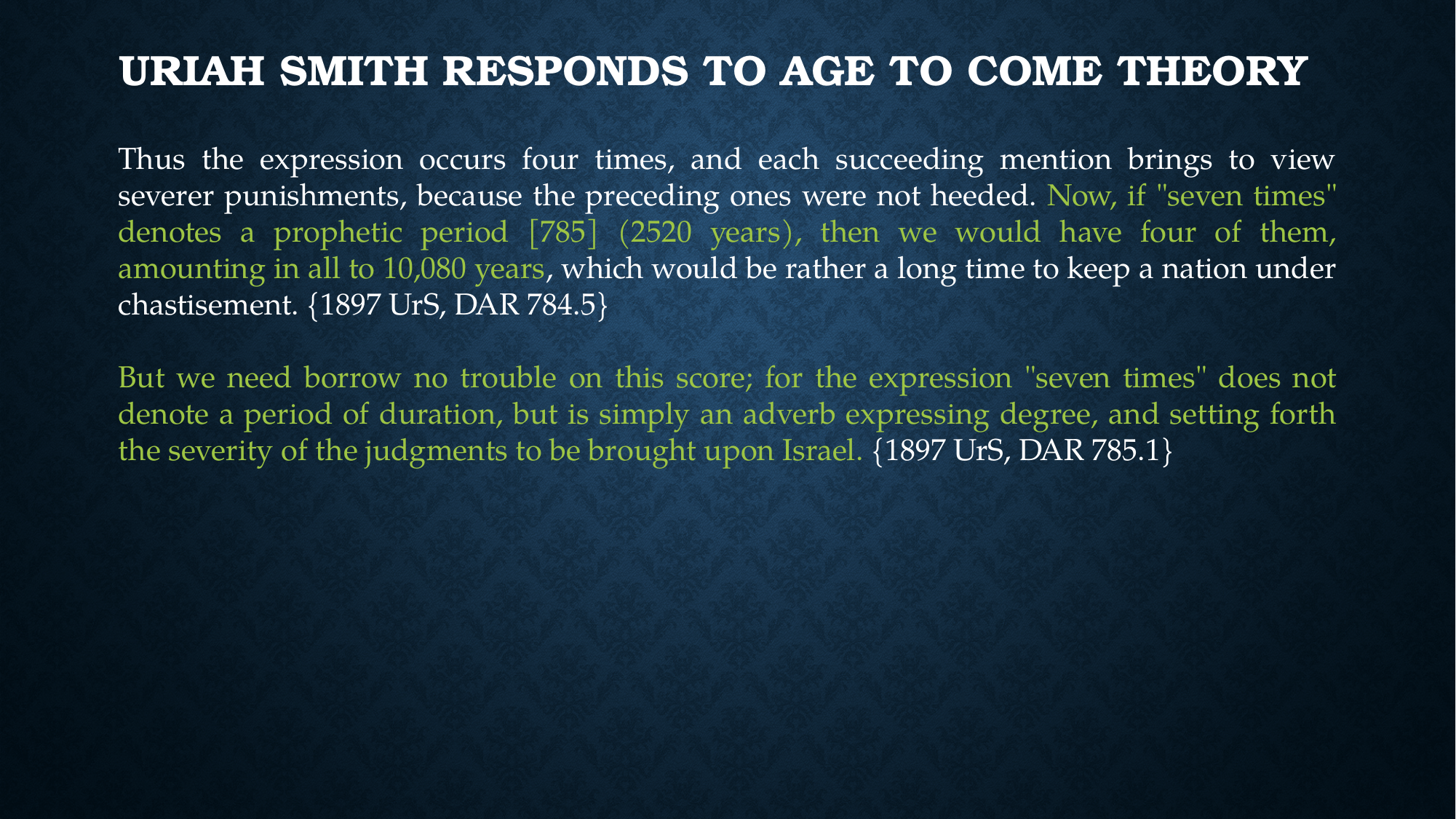

# Uriah Smith Responds to Age to Come Theory
Thus the expression occurs four times, and each succeeding mention brings to view severer punishments, because the preceding ones were not heeded. Now, if "seven times" denotes a prophetic period [785] (2520 years), then we would have four of them, amounting in all to 10,080 years, which would be rather a long time to keep a nation under chastisement. {1897 UrS, DAR 784.5}

But we need borrow no trouble on this score; for the expression "seven times" does not denote a period of duration, but is simply an adverb expressing degree, and setting forth the severity of the judgments to be brought upon Israel. {1897 UrS, DAR 785.1}